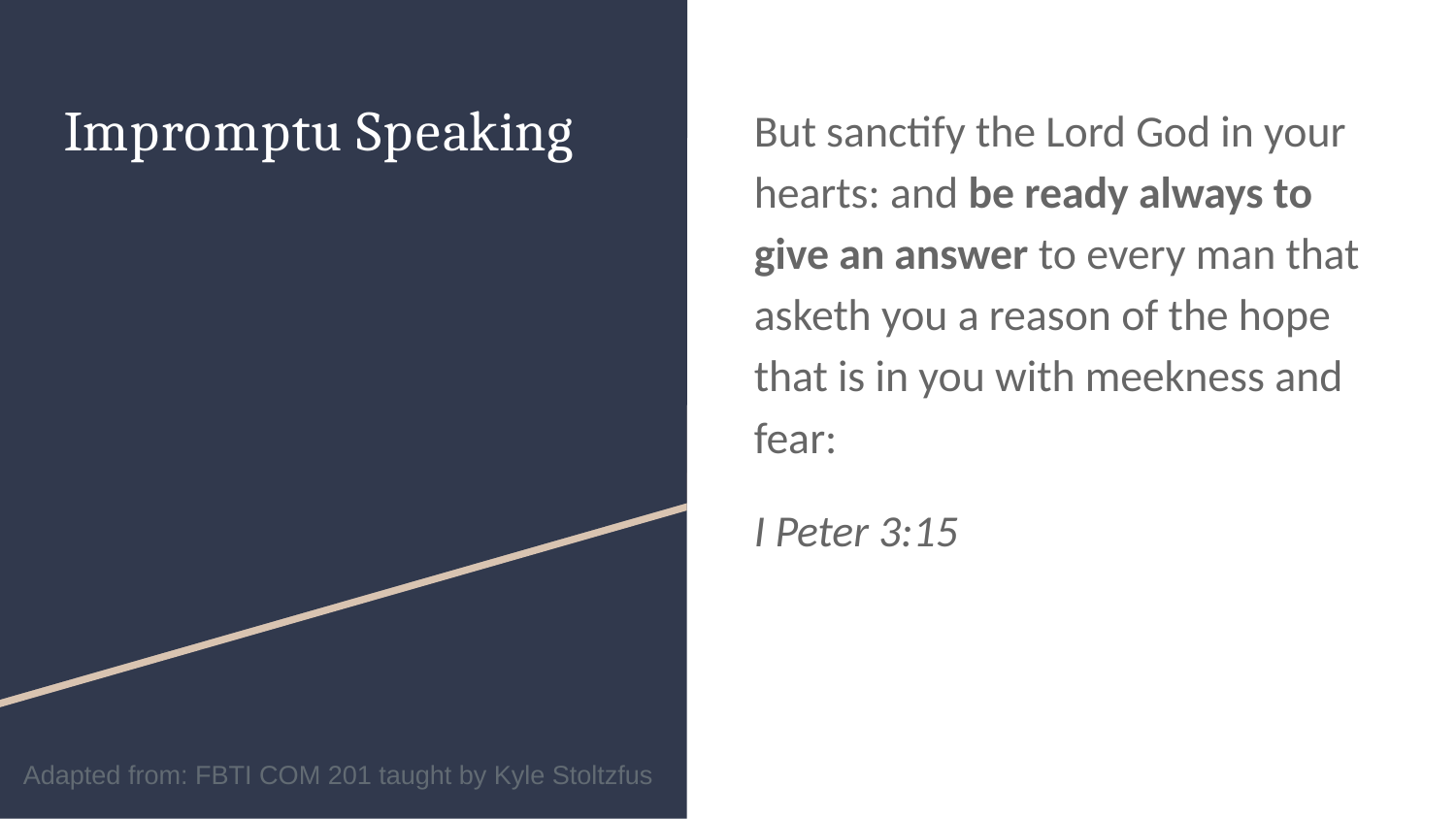

# Impromptu Speaking
But sanctify the Lord God in your hearts: and be ready always to give an answer to every man that asketh you a reason of the hope that is in you with meekness and fear:
I Peter 3:15